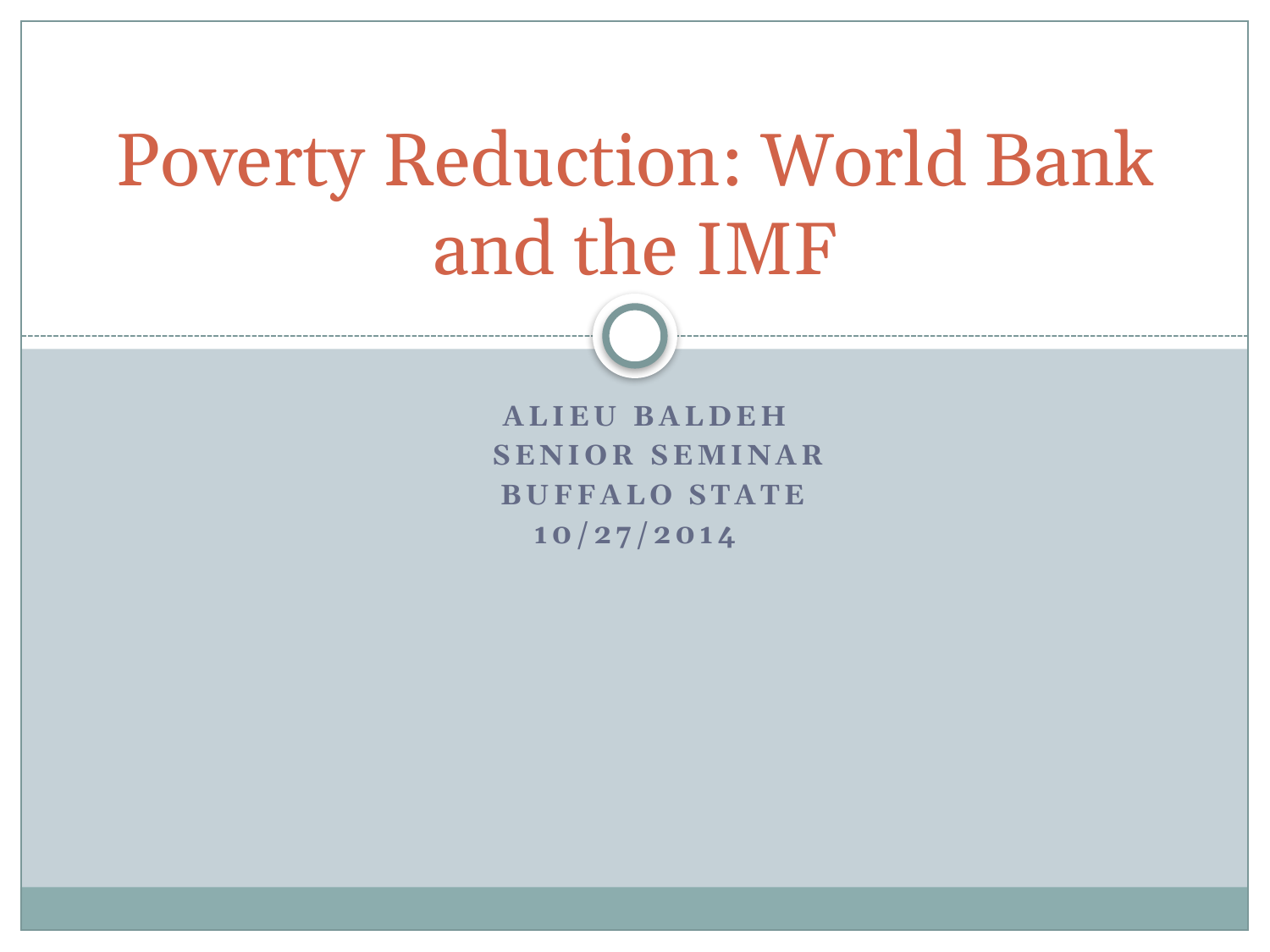

# Poverty Reduction: World Bank and the IMF
     Alieu Baldeh
    Senior Seminar
   Buffalo State
10/27/2014